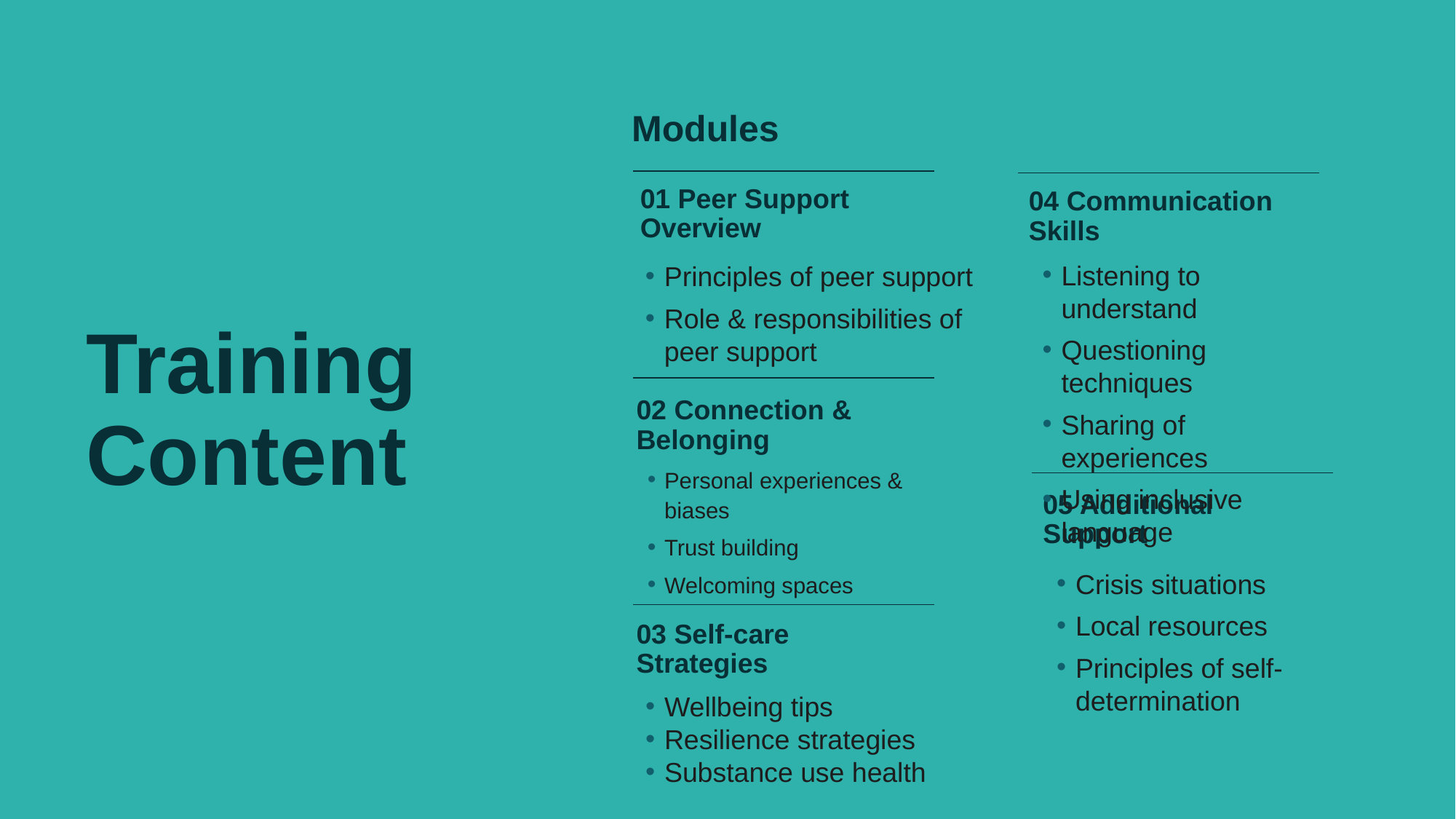

Modules
01 Peer Support Overview
04 Communication Skills
Listening to understand
Questioning techniques
Sharing of experiences
Using inclusive language
Principles of peer support
Role & responsibilities of peer support
Training  Content
02 Connection & Belonging
Personal experiences & biases
Trust building
Welcoming spaces
05 Additional Support
Crisis situations
Local resources
Principles of self-determination
03 Self-care Strategies
Wellbeing tips
Resilience strategies
Substance use health